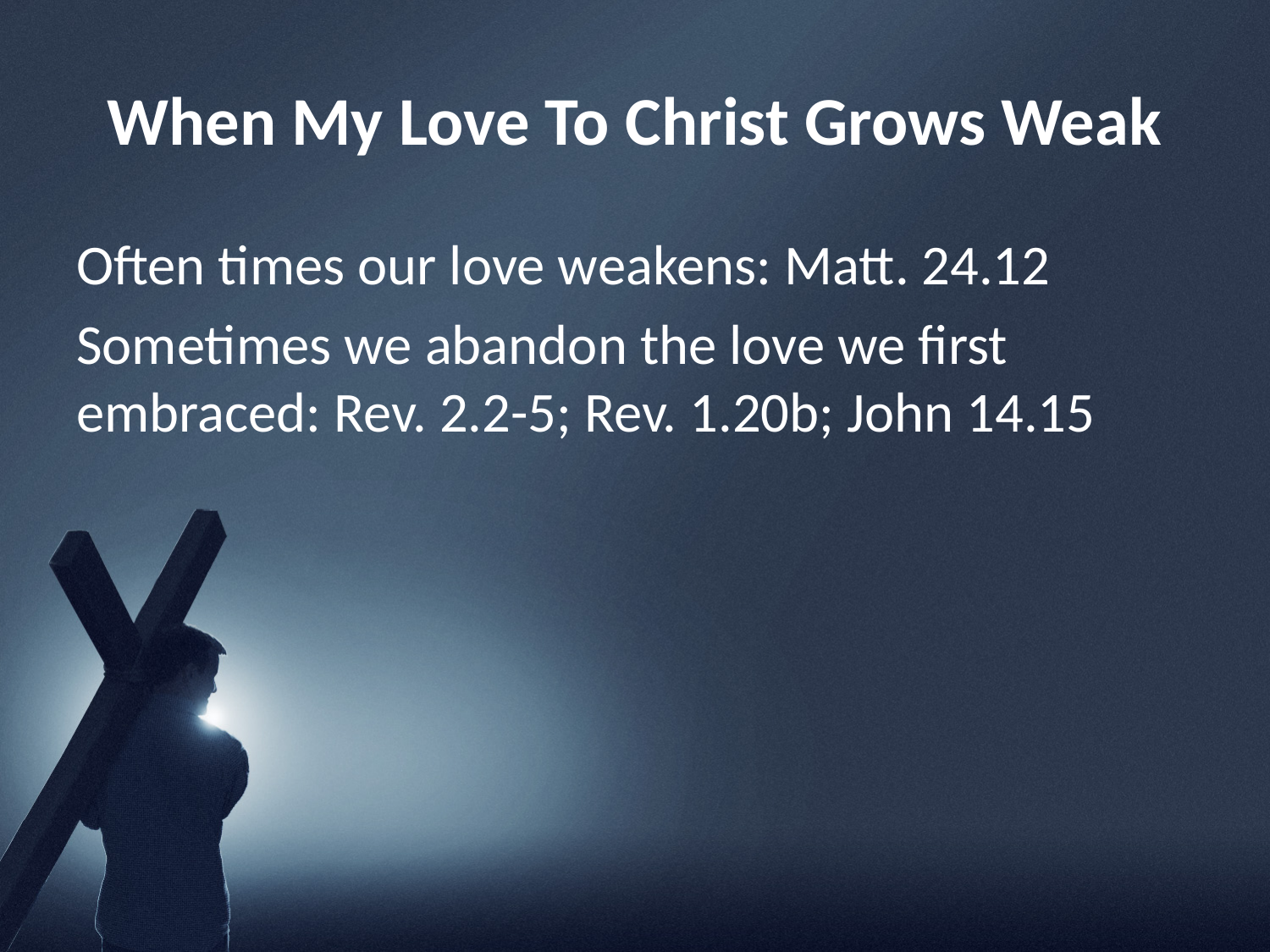

# When My Love To Christ Grows Weak
Often times our love weakens: Matt. 24.12
Sometimes we abandon the love we first embraced: Rev. 2.2-5; Rev. 1.20b; John 14.15